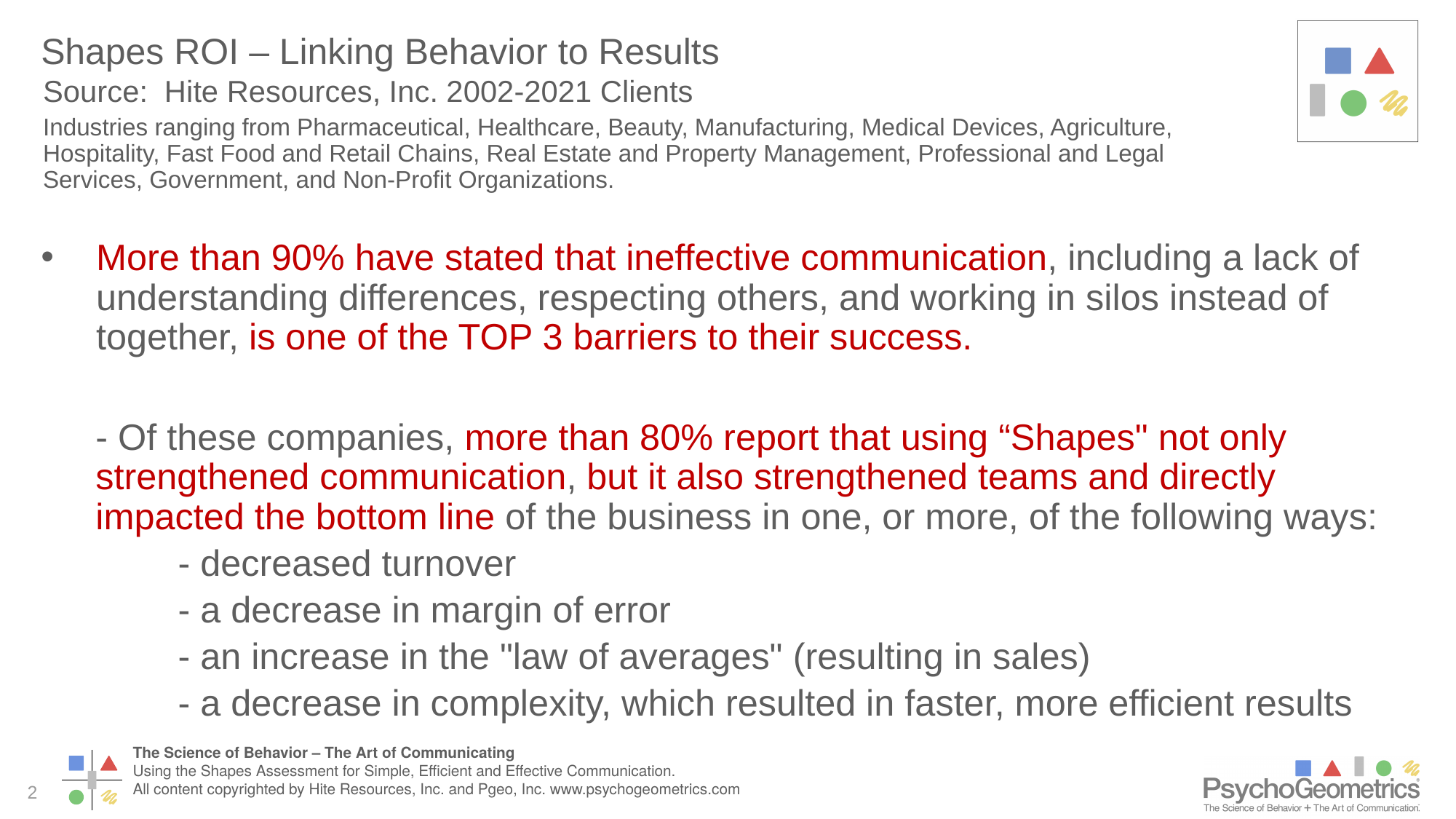

# Shapes ROI – Linking Behavior to Results
Source:  Hite Resources, Inc. 2002-2021 Clients

Industries ranging from Pharmaceutical, Healthcare, Beauty, Manufacturing, Medical Devices, Agriculture, Hospitality, Fast Food and Retail Chains, Real Estate and Property Management, Professional and Legal Services, Government, and Non-Profit Organizations.

More than 90% have stated that ineffective communication, including a lack of understanding differences, respecting others, and working in silos instead of together, is one of the TOP 3 barriers to their success.

- Of these companies, more than 80% report that using “Shapes" not only strengthened communication, but it also strengthened teams and directly impacted the bottom line of the business in one, or more, of the following ways:
- decreased turnover
- a decrease in margin of error
- an increase in the "law of averages" (resulting in sales)
- a decrease in complexity, which resulted in faster, more efficient results

2